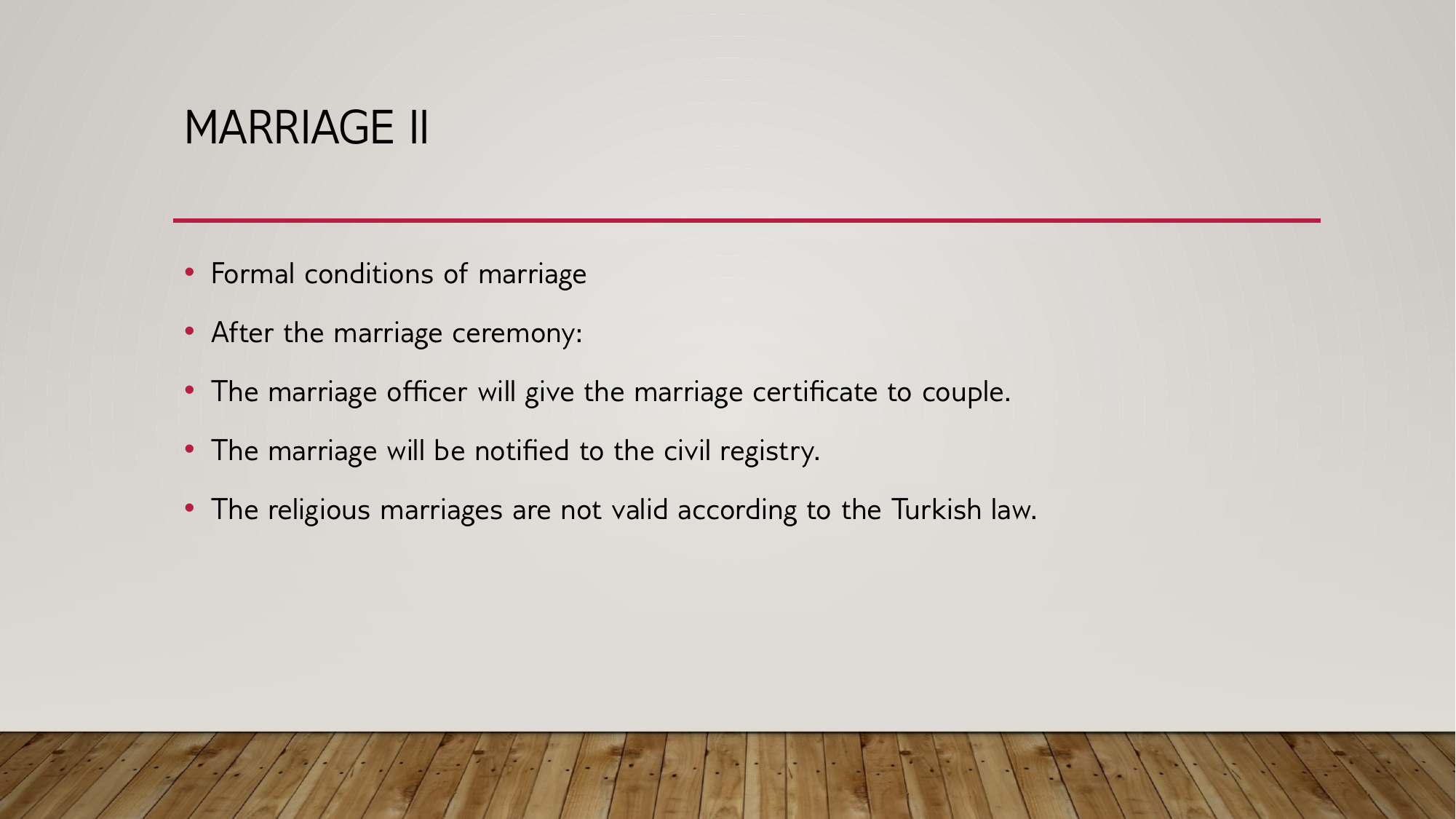

# Marrıage ıı
Formal conditions of marriage
After the marriage ceremony:
The marriage officer will give the marriage certificate to couple.
The marriage will be notified to the civil registry.
The religious marriages are not valid according to the Turkish law.